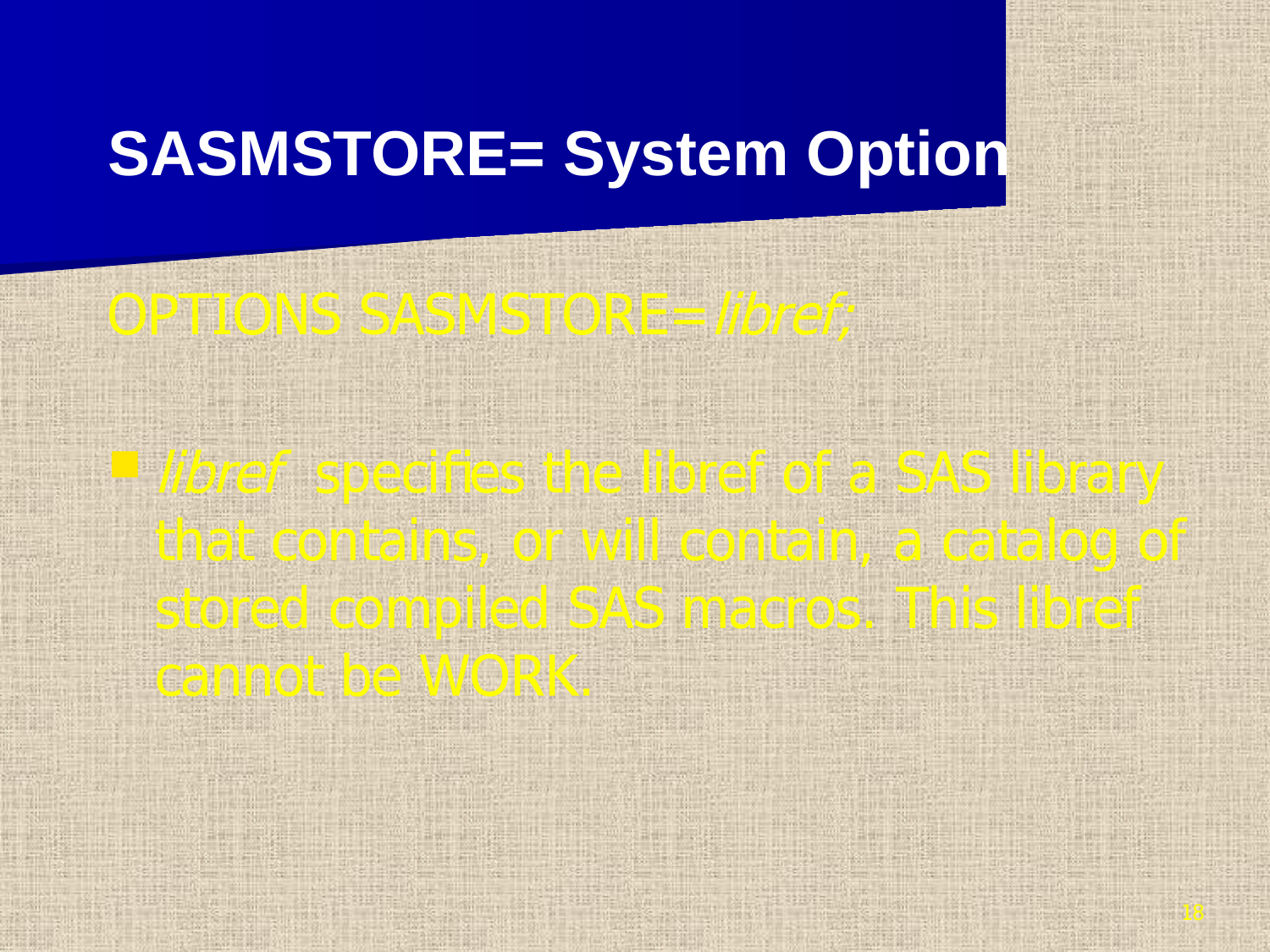

SASMSTORE= System Option

OPTIONS SASMSTORE=libref;

libref  specifies the libref of a SAS library that contains, or will contain, a catalog of stored compiled SAS macros. This libref cannot be WORK.

18